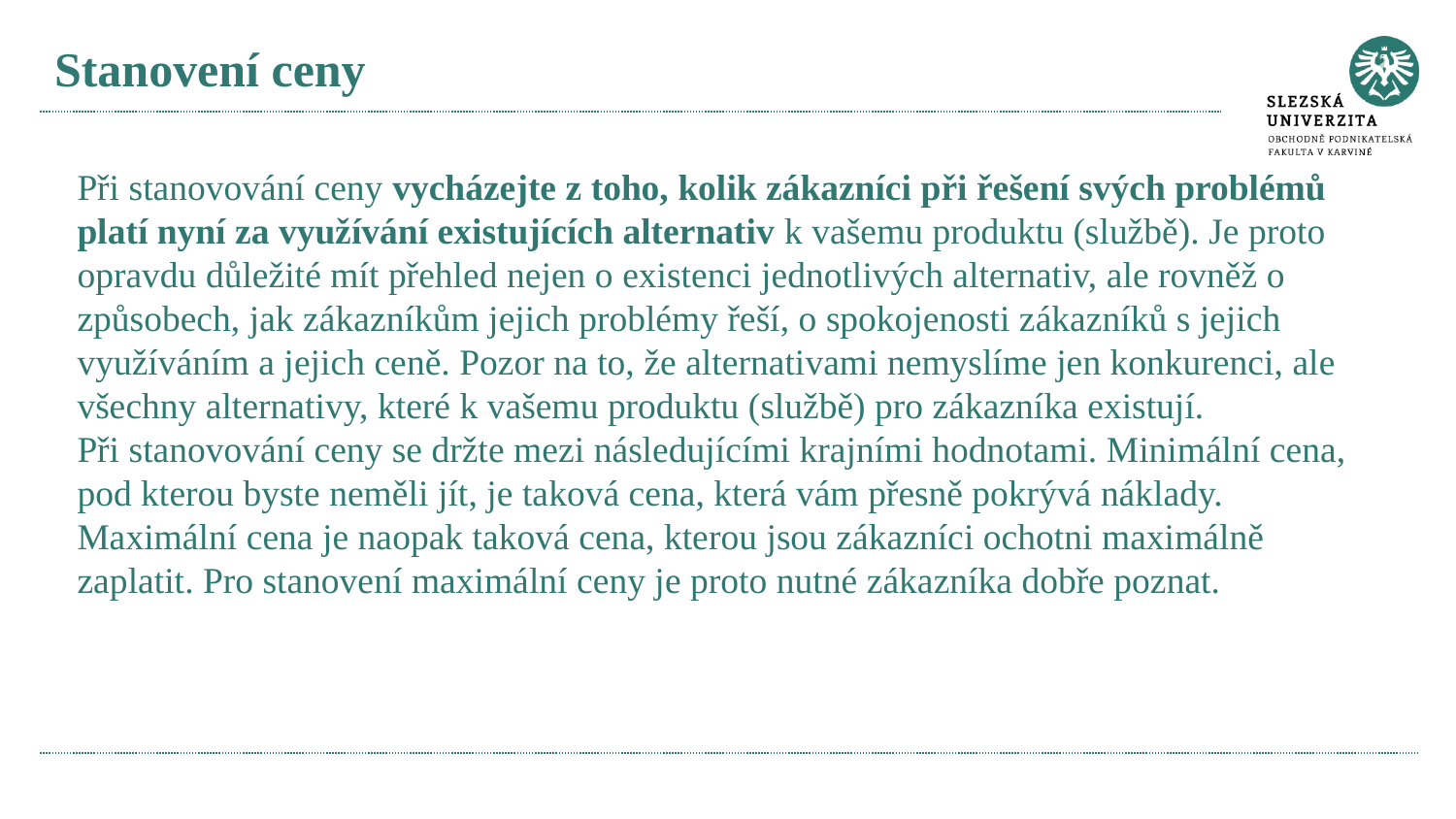

# Stanovení ceny
Při stanovování ceny vycházejte z toho, kolik zákazníci při řešení svých problémů platí nyní za využívání existujících alternativ k vašemu produktu (službě). Je proto opravdu důležité mít přehled nejen o existenci jednotlivých alternativ, ale rovněž o způsobech, jak zákazníkům jejich problémy řeší, o spokojenosti zákazníků s jejich využíváním a jejich ceně. Pozor na to, že alternativami nemyslíme jen konkurenci, ale všechny alternativy, které k vašemu produktu (službě) pro zákazníka existují.
Při stanovování ceny se držte mezi následujícími krajními hodnotami. Minimální cena, pod kterou byste neměli jít, je taková cena, která vám přesně pokrývá náklady. Maximální cena je naopak taková cena, kterou jsou zákazníci ochotni maximálně zaplatit. Pro stanovení maximální ceny je proto nutné zákazníka dobře poznat.